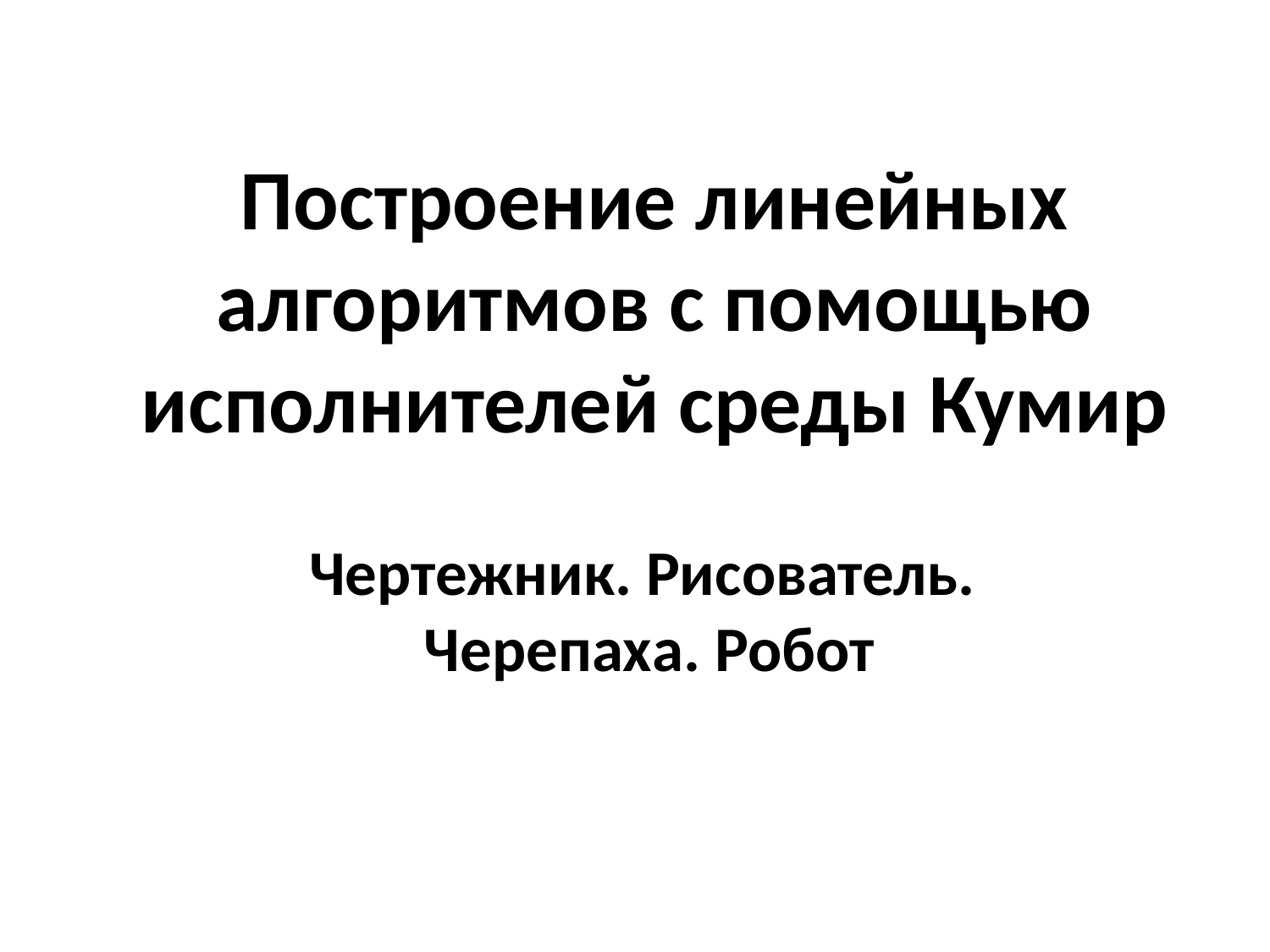

# Построение линейных алгоритмов с помощью исполнителей среды Кумир
Чертежник. Рисователь.
Черепаха. Робот